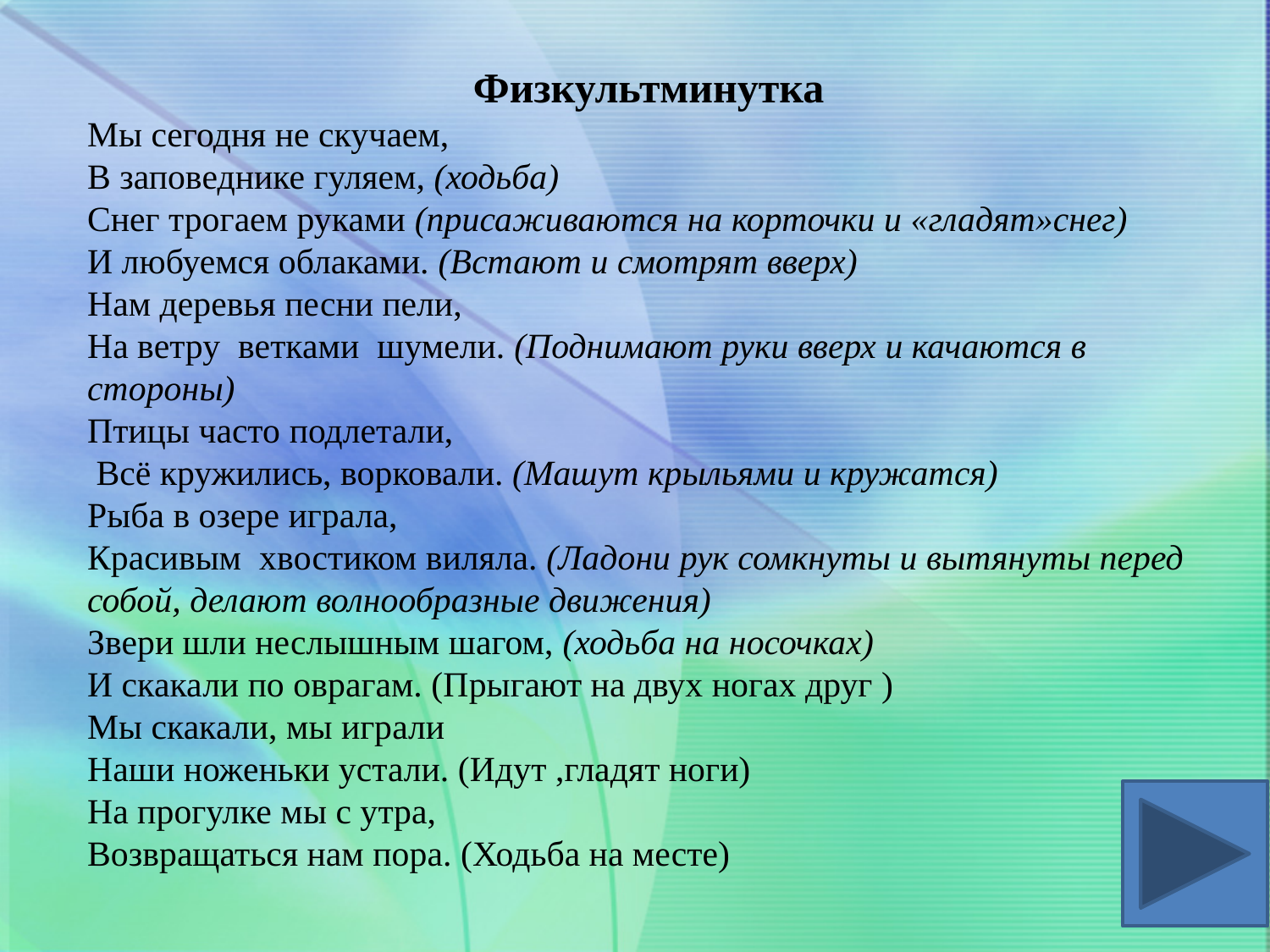

Физкультминутка
Мы сегодня не скучаем,
В заповеднике гуляем, (ходьба)
Снег трогаем руками (присаживаются на корточки и «гладят»снег)
И любуемся облаками. (Встают и смотрят вверх)
Нам деревья песни пели,
На ветру  ветками  шумели. (Поднимают руки вверх и качаются в стороны)
Птицы часто подлетали,
 Всё кружились, ворковали. (Машут крыльями и кружатся)
Рыба в озере играла,
Красивым  хвостиком виляла. (Ладони рук сомкнуты и вытянуты перед собой, делают волнообразные движения)
Звери шли неслышным шагом, (ходьба на носочках)
И скакали по оврагам. (Прыгают на двух ногах друг )
Мы скакали, мы играли
Наши ноженьки устали. (Идут ,гладят ноги)
На прогулке мы с утра,
Возвращаться нам пора. (Ходьба на месте)